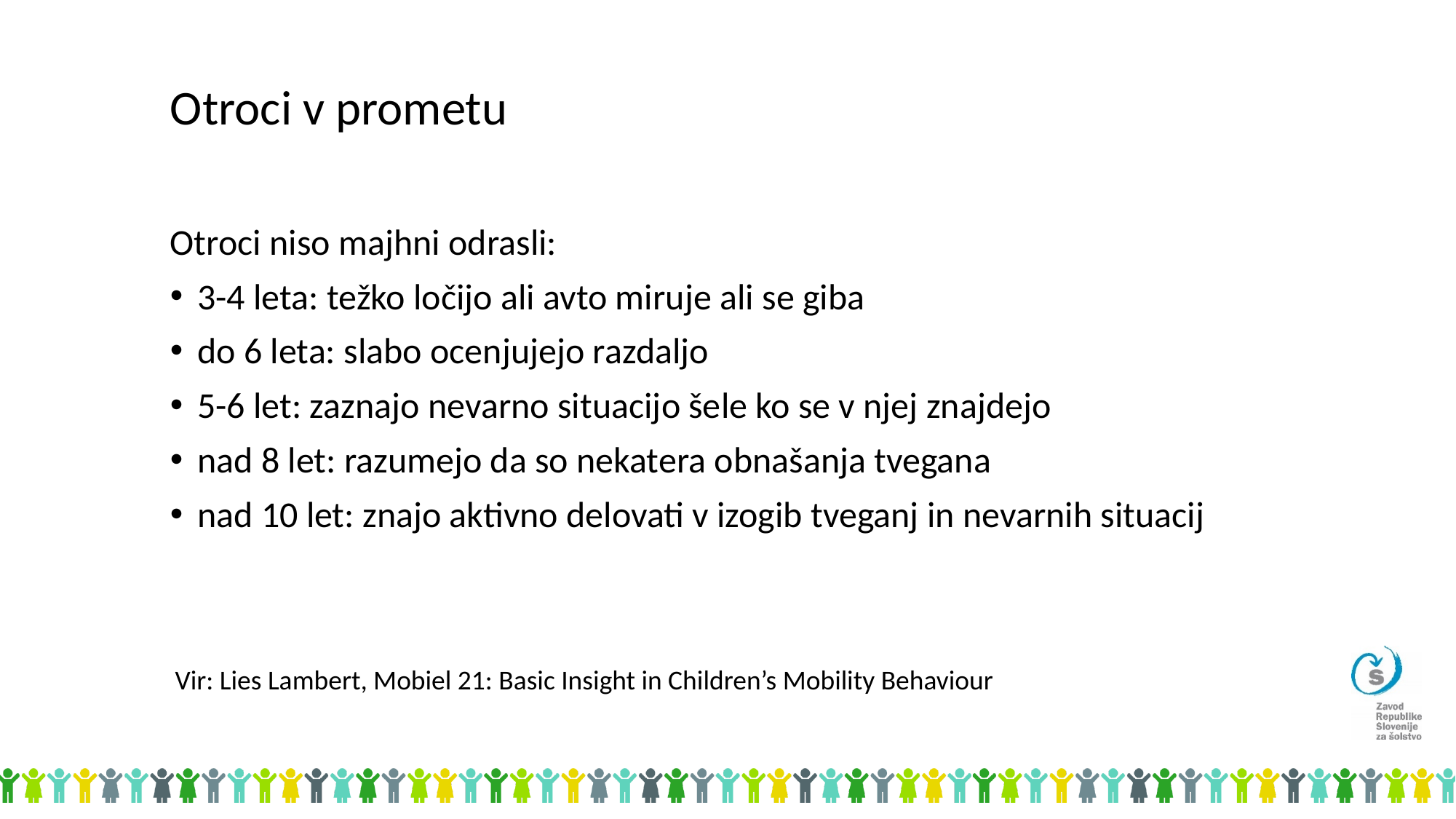

# Otroci v prometu
Otroci niso majhni odrasli:
3-4 leta: težko ločijo ali avto miruje ali se giba
do 6 leta: slabo ocenjujejo razdaljo
5-6 let: zaznajo nevarno situacijo šele ko se v njej znajdejo
nad 8 let: razumejo da so nekatera obnašanja tvegana
nad 10 let: znajo aktivno delovati v izogib tveganj in nevarnih situacij
Vir: Lies Lambert, Mobiel 21: Basic Insight in Children’s Mobility Behaviour